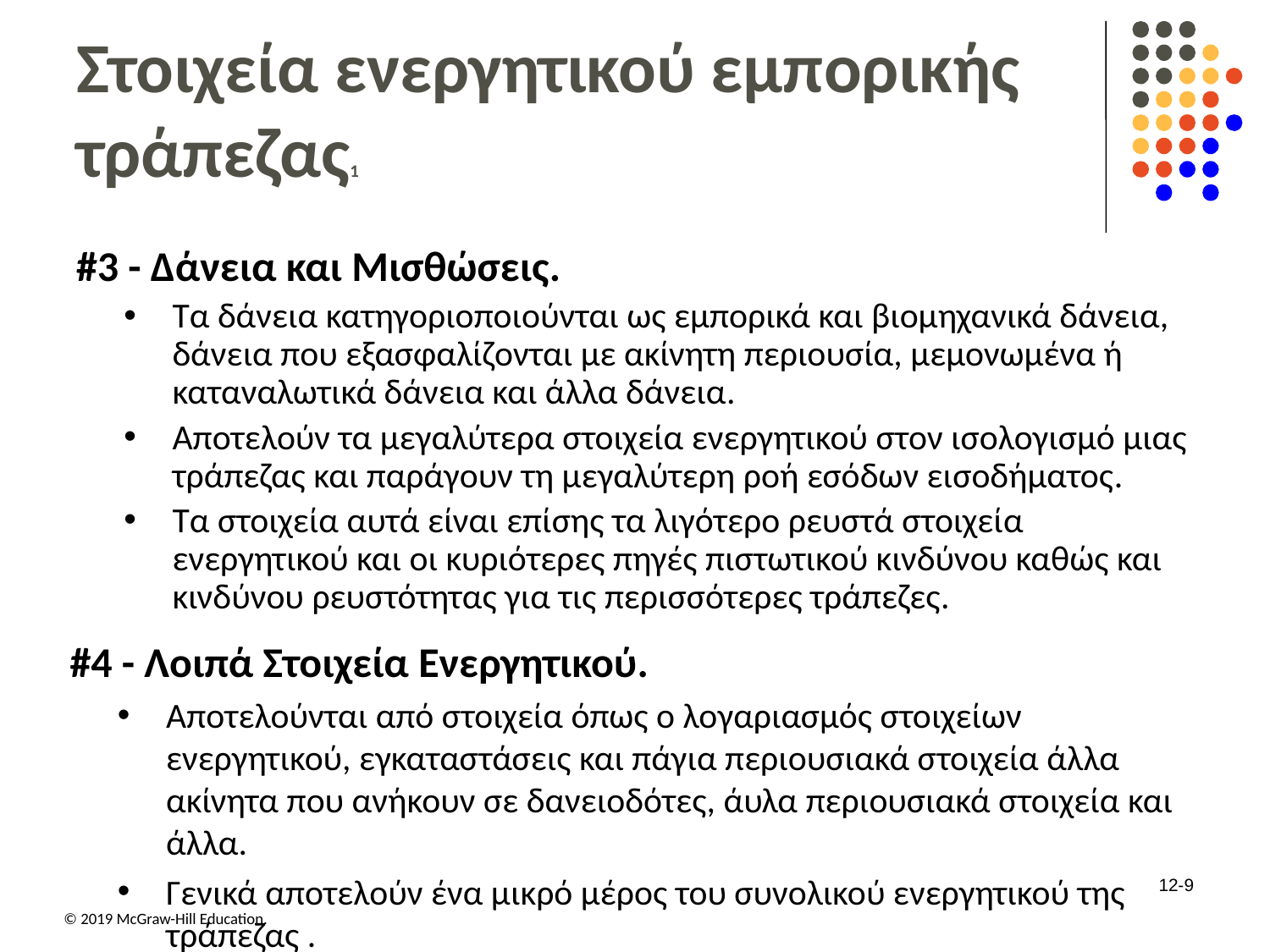

# Στοιχεία ενεργητικού εμπορικής τράπεζας1
#3 - Δάνεια και Μισθώσεις.
Τα δάνεια κατηγοριοποιούνται ως εμπορικά και βιομηχανικά δάνεια, δάνεια που εξασφαλίζονται με ακίνητη περιουσία, μεμονωμένα ή καταναλωτικά δάνεια και άλλα δάνεια.
Αποτελούν τα μεγαλύτερα στοιχεία ενεργητικού στον ισολογισμό μιας τράπεζας και παράγουν τη μεγαλύτερη ροή εσόδων εισοδήματος.
Τα στοιχεία αυτά είναι επίσης τα λιγότερο ρευστά στοιχεία ενεργητικού και οι κυριότερες πηγές πιστωτικού κινδύνου καθώς και κινδύνου ρευστότητας για τις περισσότερες τράπεζες.
#4 - Λοιπά Στοιχεία Ενεργητικού.
Αποτελούνται από στοιχεία όπως ο λογαριασμός στοιχείων ενεργητικού, εγκαταστάσεις και πάγια περιουσιακά στοιχεία άλλα ακίνητα που ανήκουν σε δανειοδότες, άυλα περιουσιακά στοιχεία και άλλα.
Γενικά αποτελούν ένα μικρό μέρος του συνολικού ενεργητικού της τράπεζας .
12-9